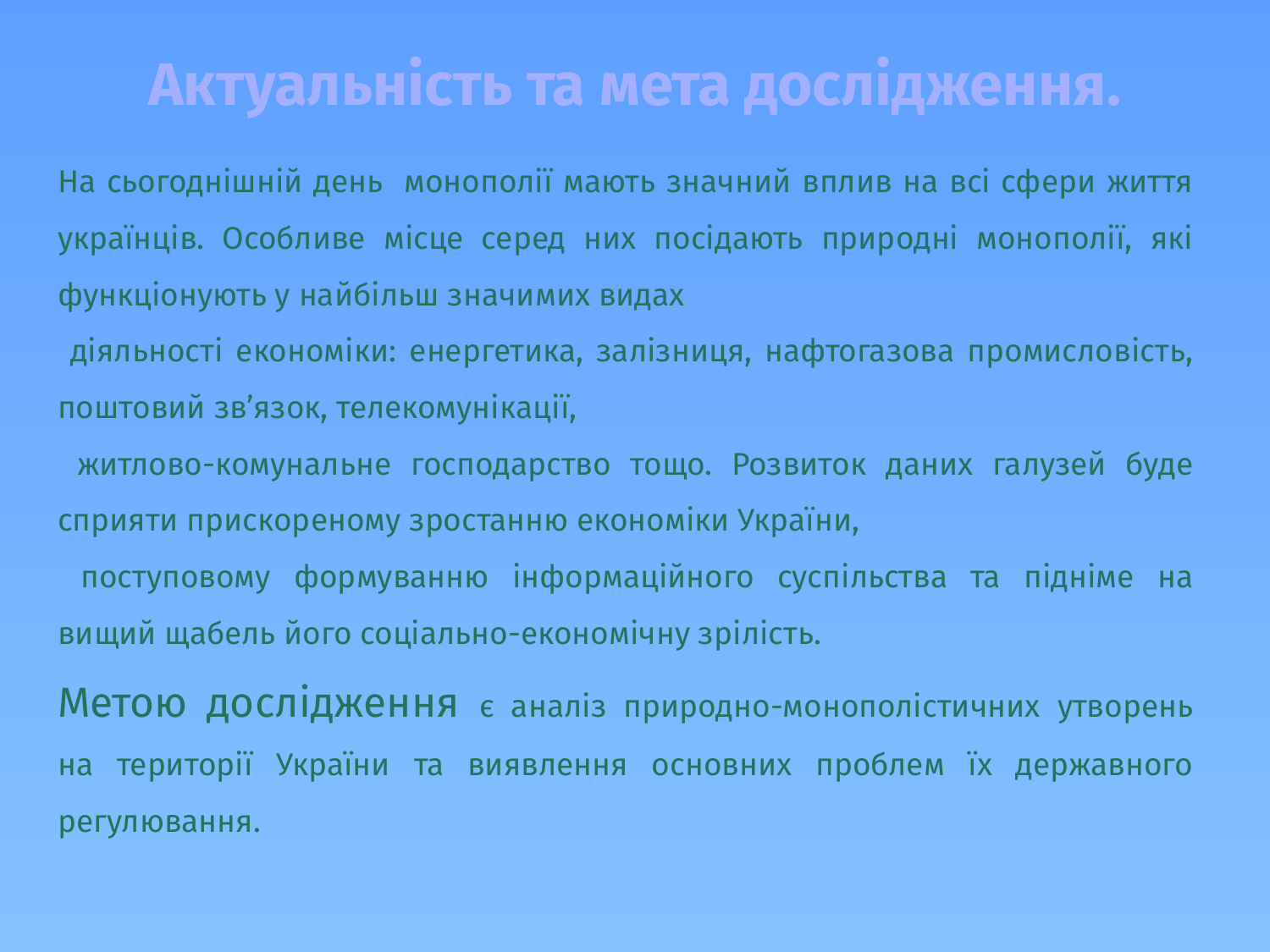

# Актуальність та мета дослідження.
На сьогоднішній день  монополії мають значний вплив на всі сфери життя українців. Особливе місце серед них посідають природні монополії, які функціонують у найбільш значимих видах
 діяльності економіки: енергетика, залізниця, нафтогазова промисловість, поштовий зв’язок, телекомунікації,
 житлово-комунальне господарство тощо. Розвиток даних галузей буде сприяти прискореному зростанню економіки України,
 поступовому формуванню інформаційного суспільства та підніме на вищий щабель його соціально-економічну зрілість.
Метою дослідження є аналіз природно-монополістичних утворень на території України та виявлення основних проблем їх державного регулювання.